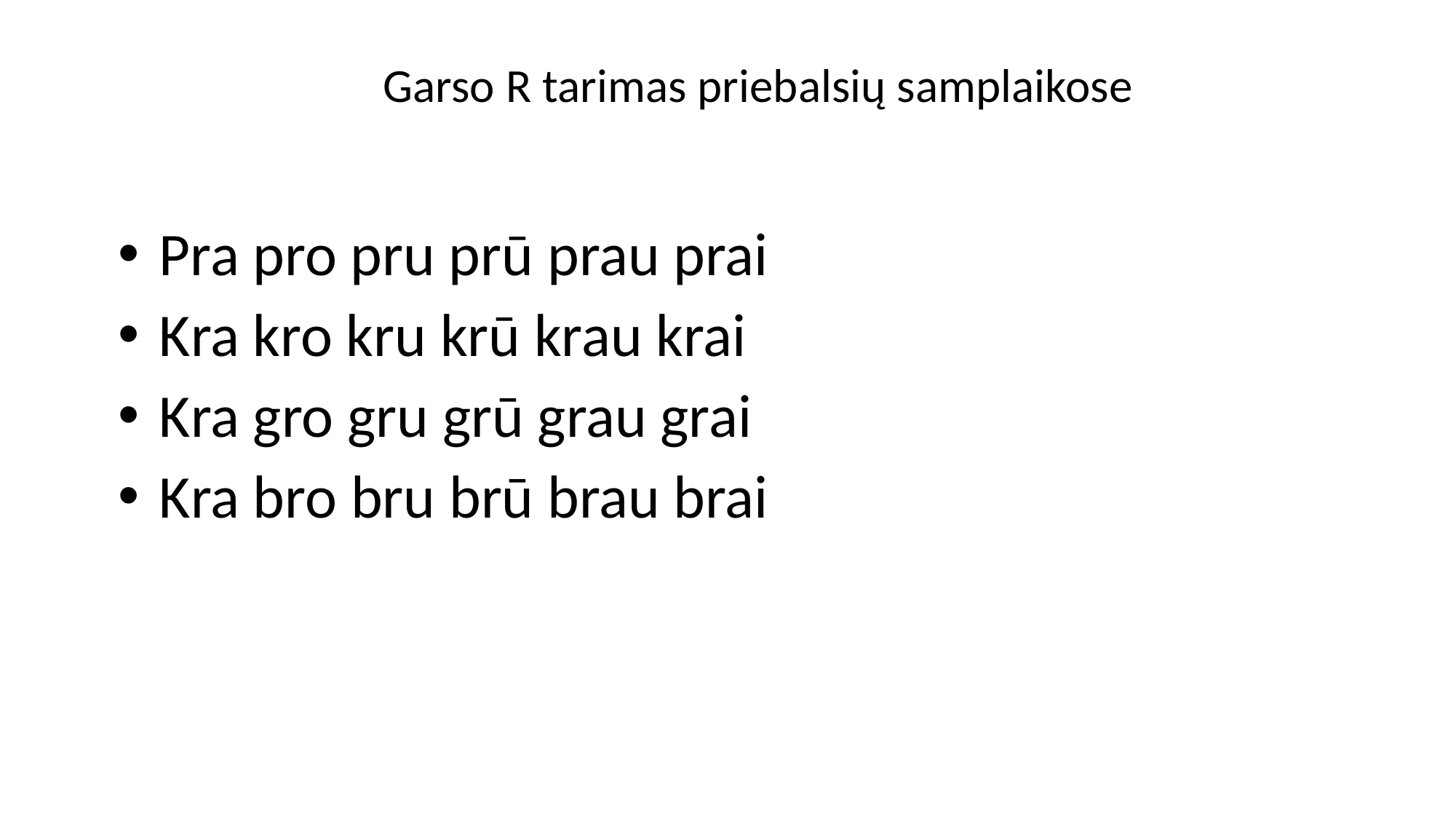

# Garso R tarimas priebalsių samplaikose
 Pra pro pru prū prau prai
 Kra kro kru krū krau krai
 Kra gro gru grū grau grai
 Kra bro bru brū brau brai